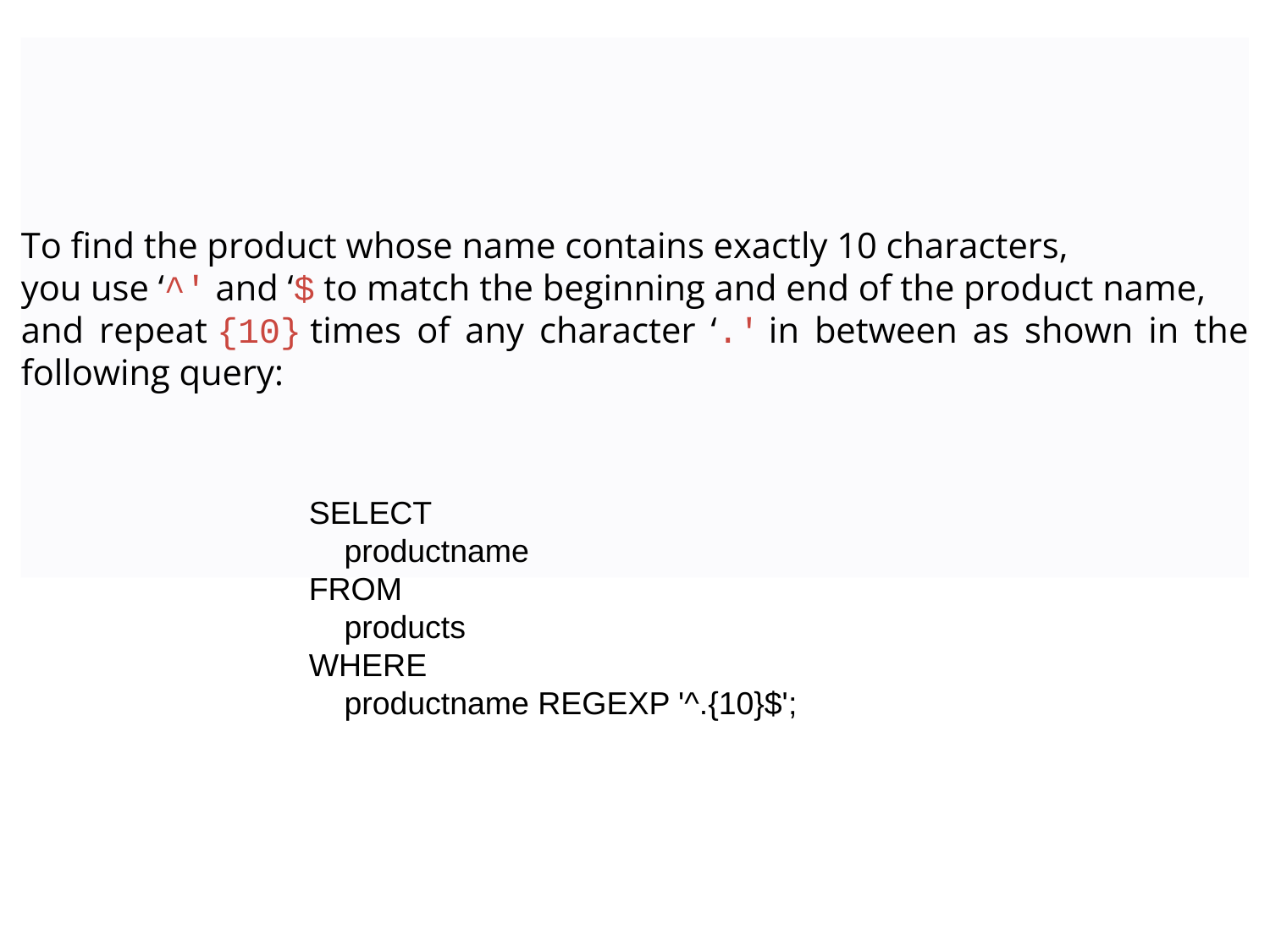

#
To find the product whose name contains exactly 10 characters,
you use ‘^' and ‘$ to match the beginning and end of the product name,
and repeat {10} times of any character ‘.' in between as shown in the following query:
SELECT
    productname
FROM
    products
WHERE
    productname REGEXP '^.{10}$';